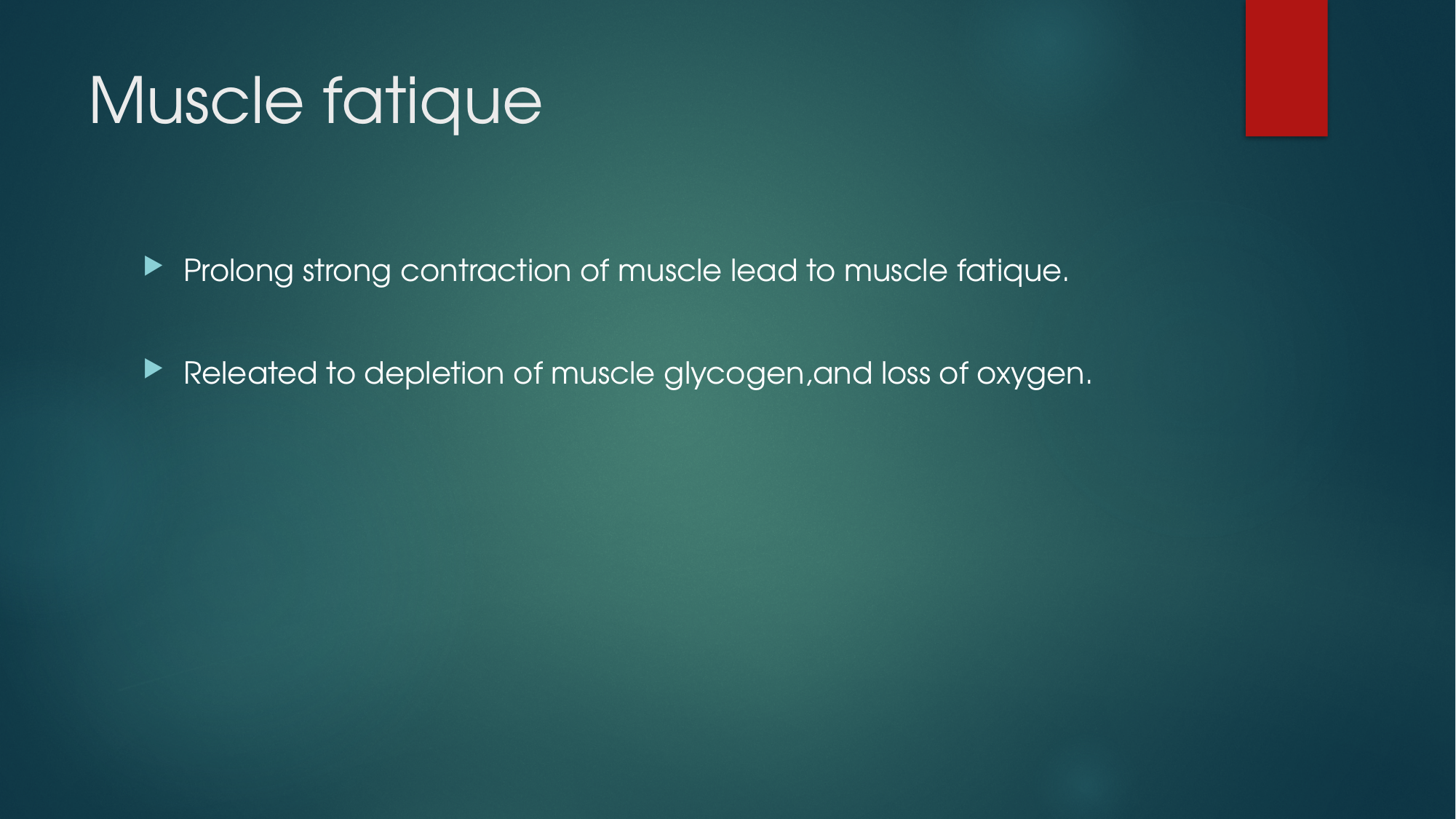

# Muscle fatique
Prolong strong contraction of muscle lead to muscle fatique.

Releated to depletion of muscle glycogen,and loss of oxygen.